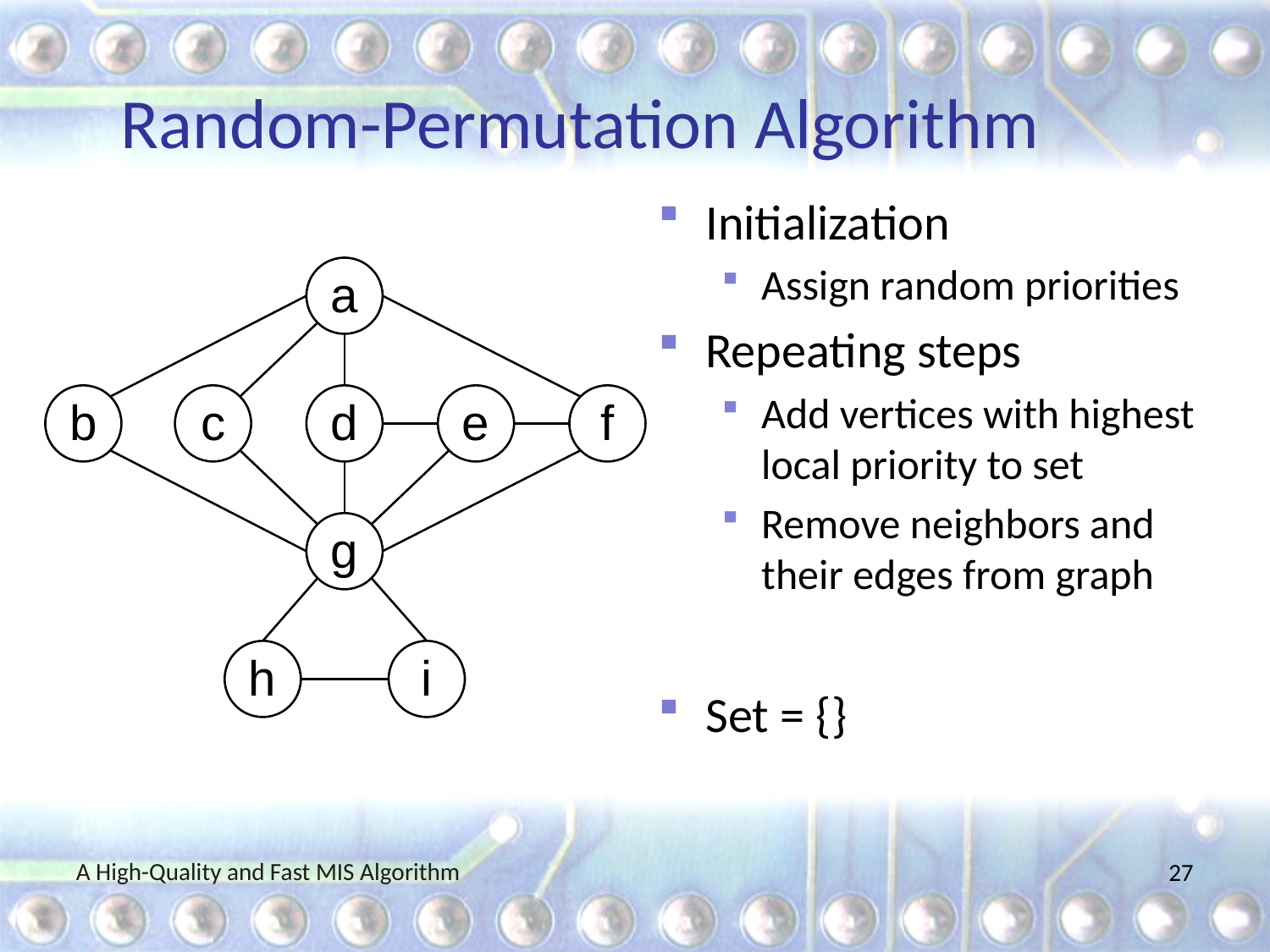

# Random-Permutation Algorithm
Initialization
Assign random priorities
Repeating steps
Add vertices with highest local priority to set
Remove neighbors and their edges from graph

Set = {}
a
b
c
d
e
f
g
h
i
A High-Quality and Fast MIS Algorithm
27